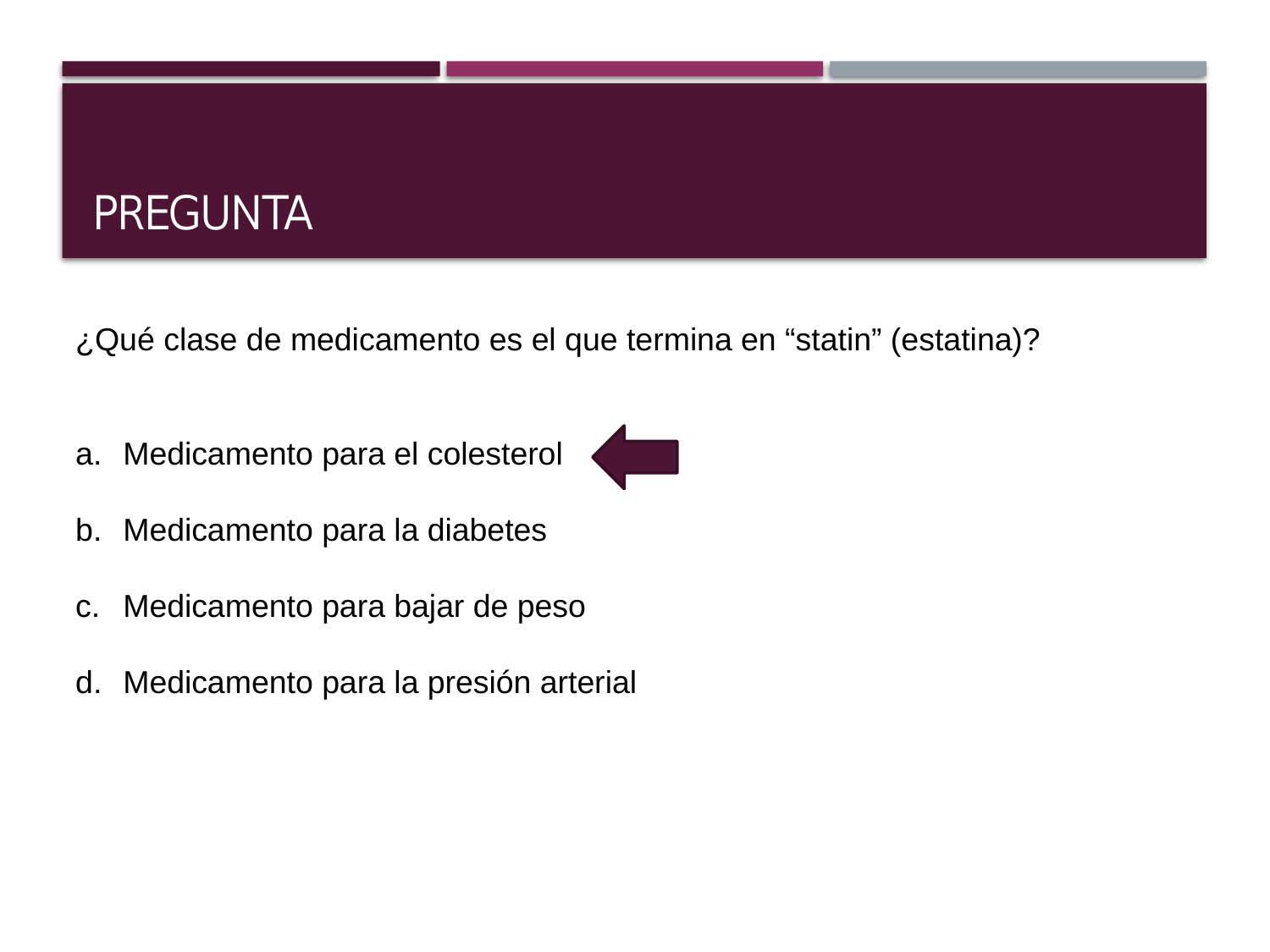

# PREGUNTA
¿Qué clase de medicamento es el que termina en “statin” (estatina)?

Medicamento para el colesterol

Medicamento para la diabetes

Medicamento para bajar de peso

Medicamento para la presión arterial